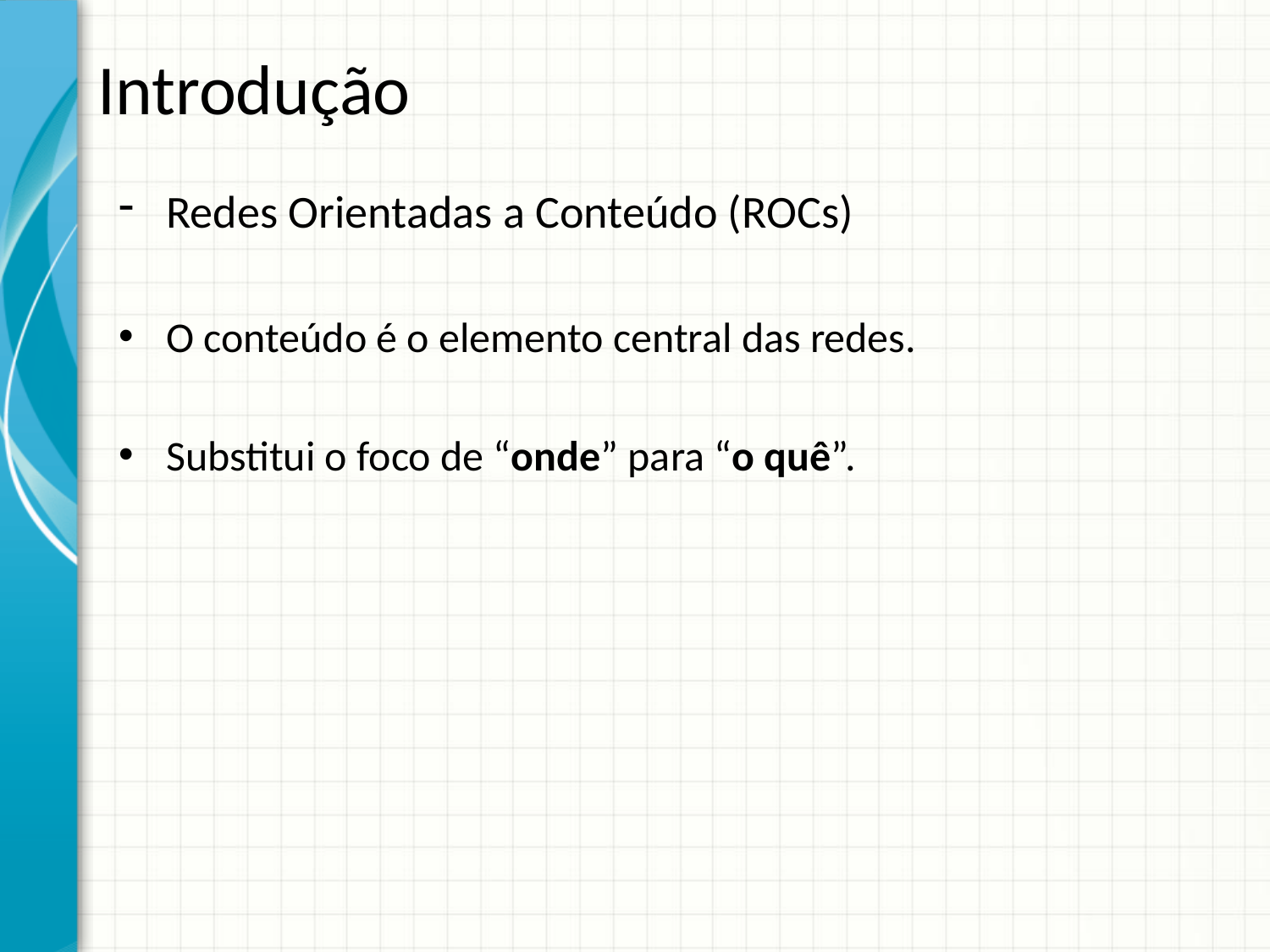

# Introdução
Redes Orientadas a Conteúdo (ROCs)

O conteúdo é o elemento central das redes.

Substitui o foco de “onde” para “o quê”.